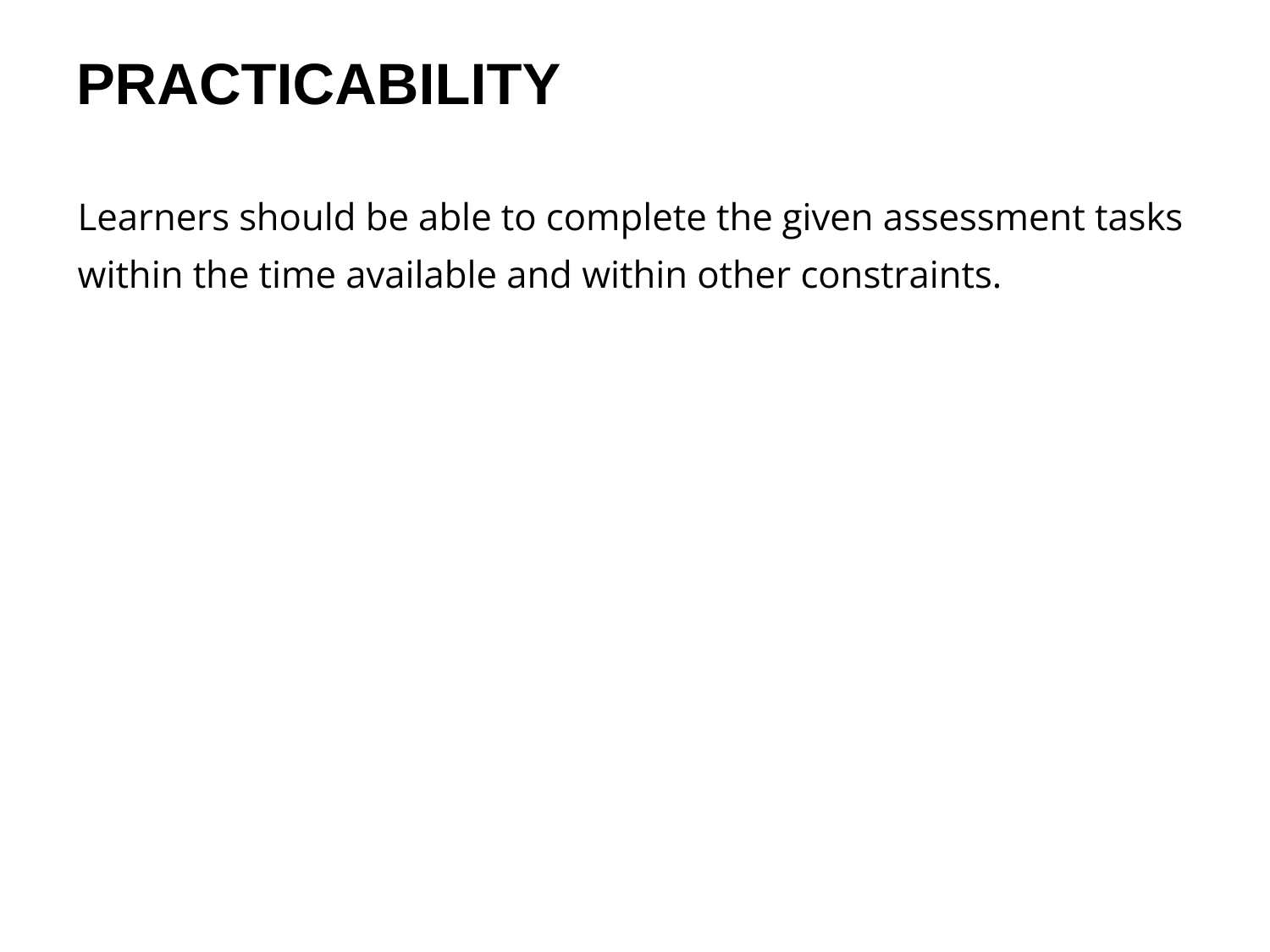

# PRACTICABILITY

Learners should be able to complete the given assessment tasks within the time available and within other constraints.